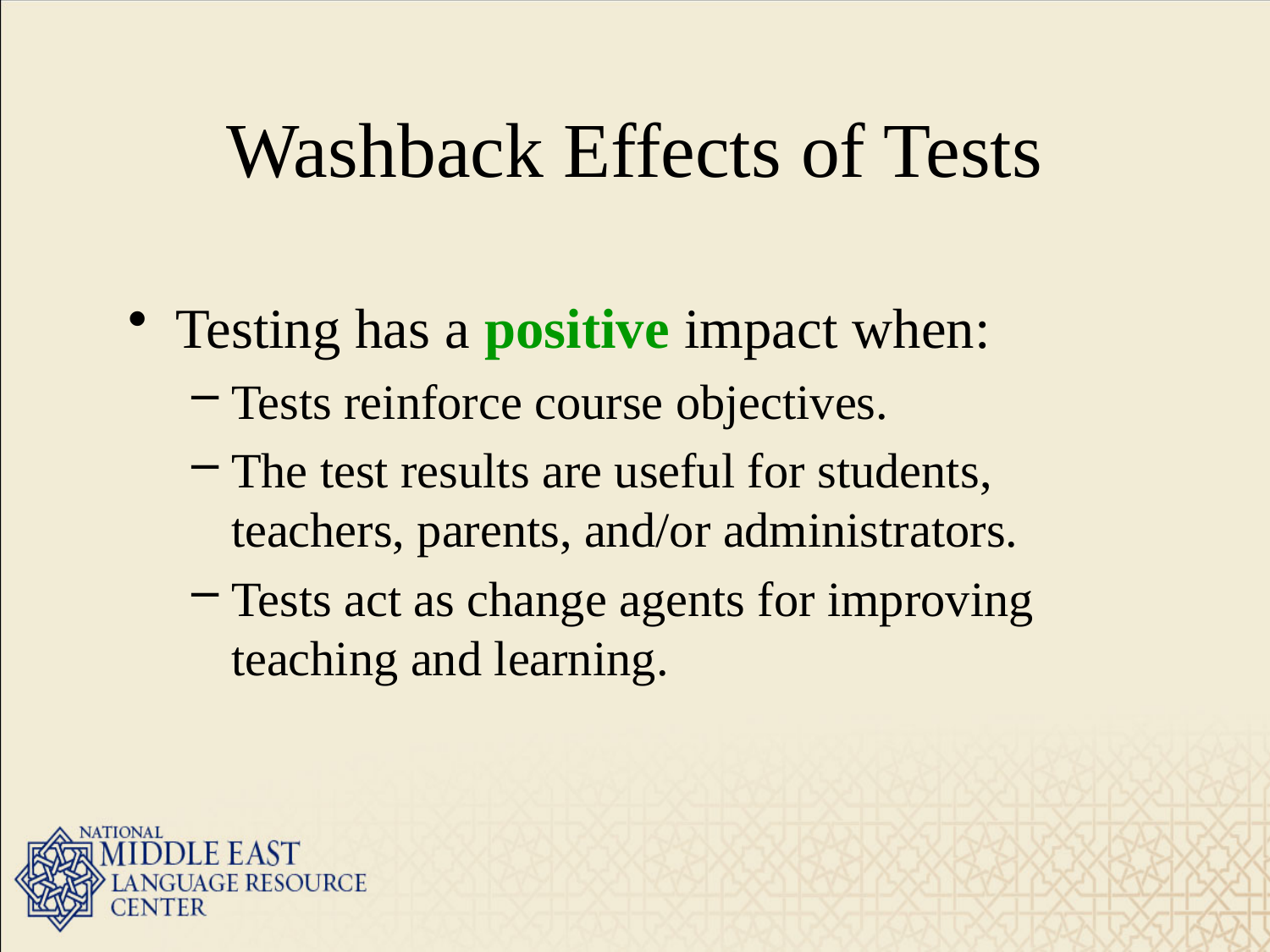

# Washback Effects of Tests
Testing has a positive impact when:
Tests reinforce course objectives.
The test results are useful for students, teachers, parents, and/or administrators.
Tests act as change agents for improving teaching and learning.